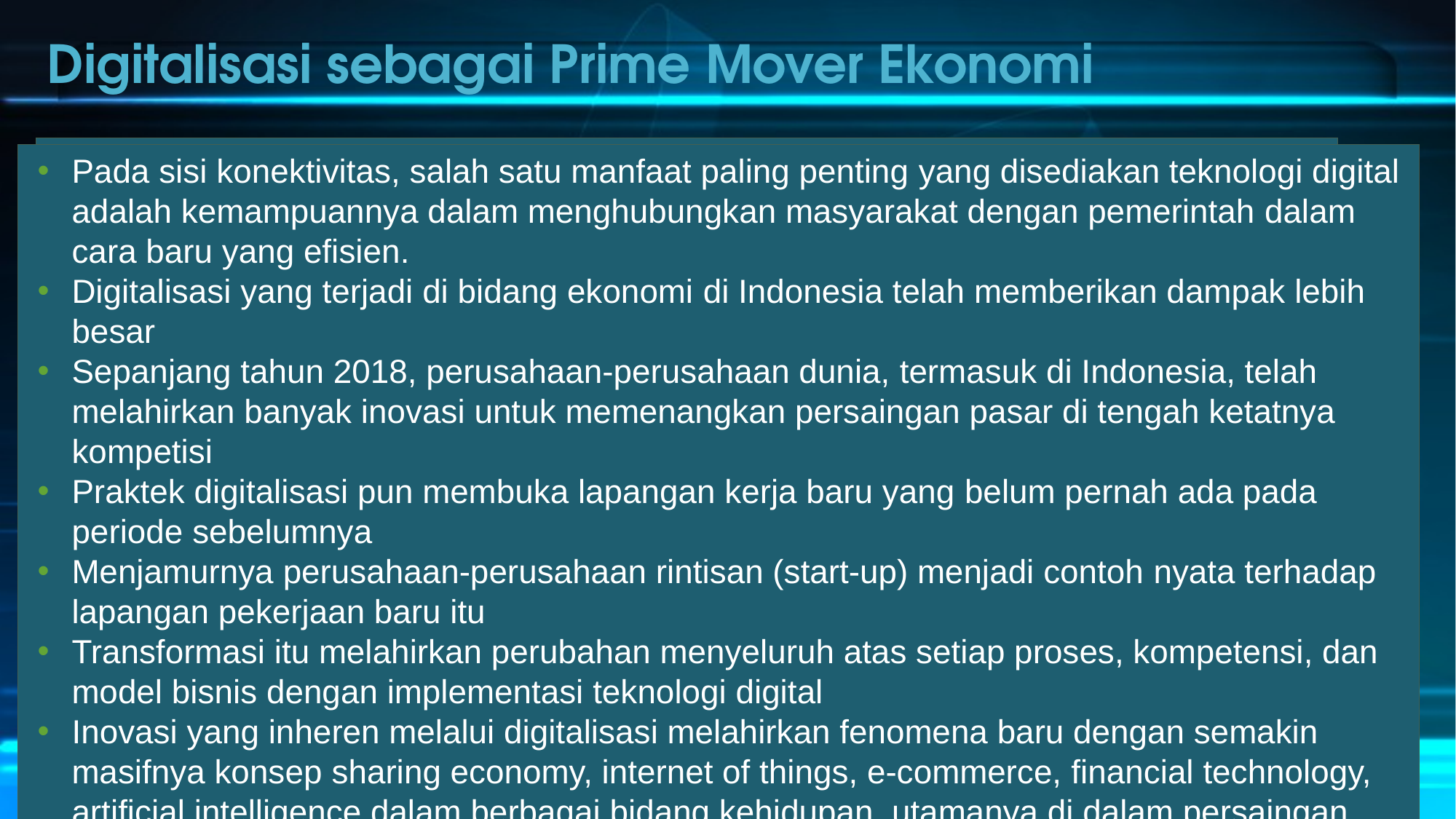

# Digitalisasi sebagai Prime Mover Ekonomi
Era digital telah membawa perubahan luar biasa pada berbagai bidang
Pada sisi konektivitas, salah satu manfaat paling penting yang disediakan teknologi digital adalah kemampuannya dalam menghubungkan masyarakat dengan pemerintah dalam cara baru yang efisien.
Digitalisasi yang terjadi di bidang ekonomi di Indonesia telah memberikan dampak lebih besar
Sepanjang tahun 2018, perusahaan-perusahaan dunia, termasuk di Indonesia, telah melahirkan banyak inovasi untuk memenangkan persaingan pasar di tengah ketatnya kompetisi
Praktek digitalisasi pun membuka lapangan kerja baru yang belum pernah ada pada periode sebelumnya
Menjamurnya perusahaan-perusahaan rintisan (start-up) menjadi contoh nyata terhadap lapangan pekerjaan baru itu
Transformasi itu melahirkan perubahan menyeluruh atas setiap proses, kompetensi, dan model bisnis dengan implementasi teknologi digital
Inovasi yang inheren melalui digitalisasi melahirkan fenomena baru dengan semakin masifnya konsep sharing economy, internet of things, e-commerce, financial technology, artificial intelligence dalam berbagai bidang kehidupan, utamanya di dalam persaingan ekonomi